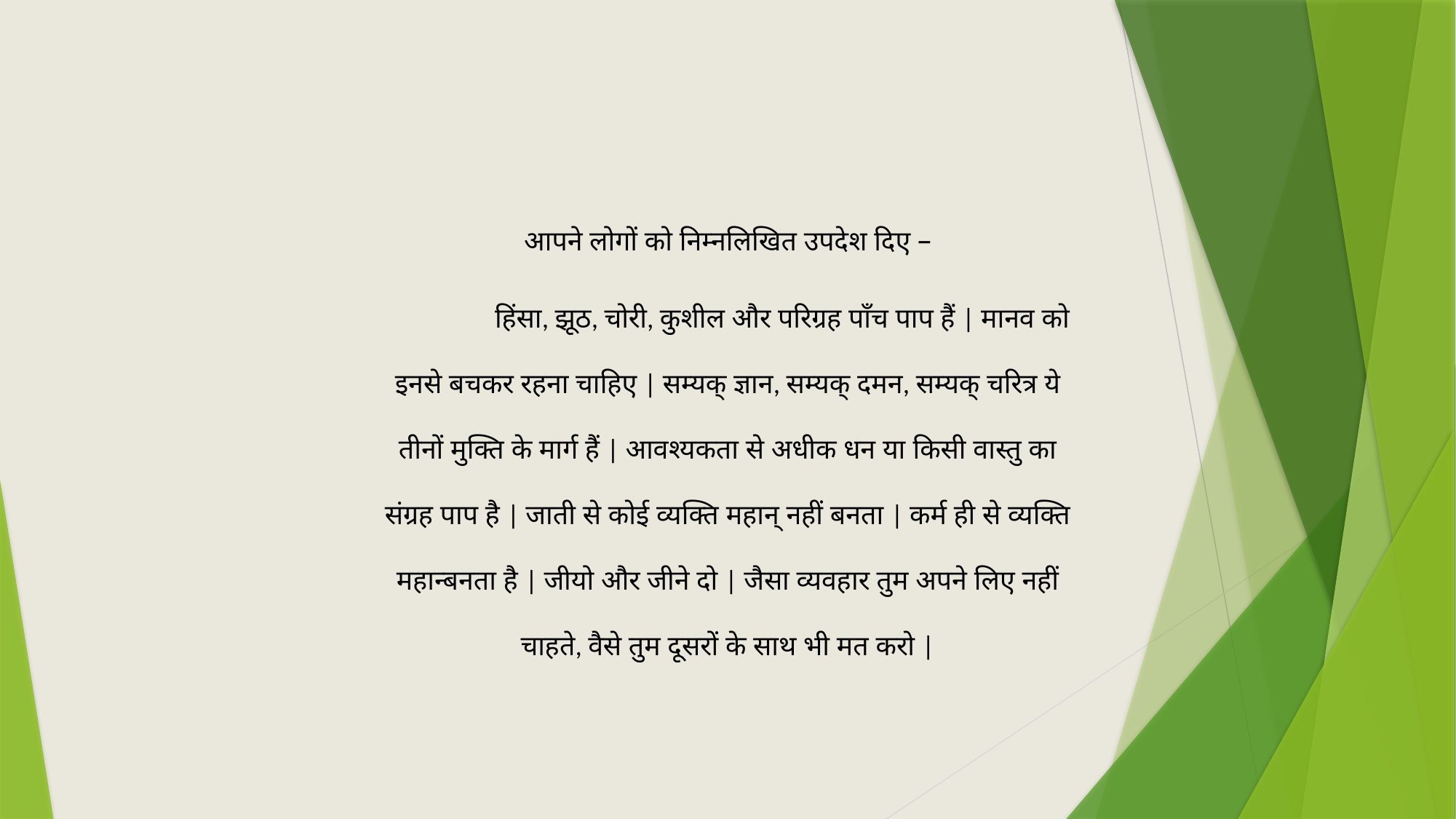

आपने लोगों को निम्नलिखित उपदेश दिए –
	हिंसा, झूठ, चोरी, कुशील और परिग्रह पाँच पाप हैं | मानव को इनसे बचकर रहना चाहिए | सम्यक् ज्ञान, सम्यक् दमन, सम्यक् चरित्र ये तीनों मुक्ति के मार्ग हैं | आवश्यकता से अधीक धन या किसी वास्तु का संग्रह पाप है | जाती से कोई व्यक्ति महान् नहीं बनता | कर्म ही से व्यक्ति महान्बनता है | जीयो और जीने दो | जैसा व्यवहार तुम अपने लिए नहीं चाहते, वैसे तुम दूसरों के साथ भी मत करो |